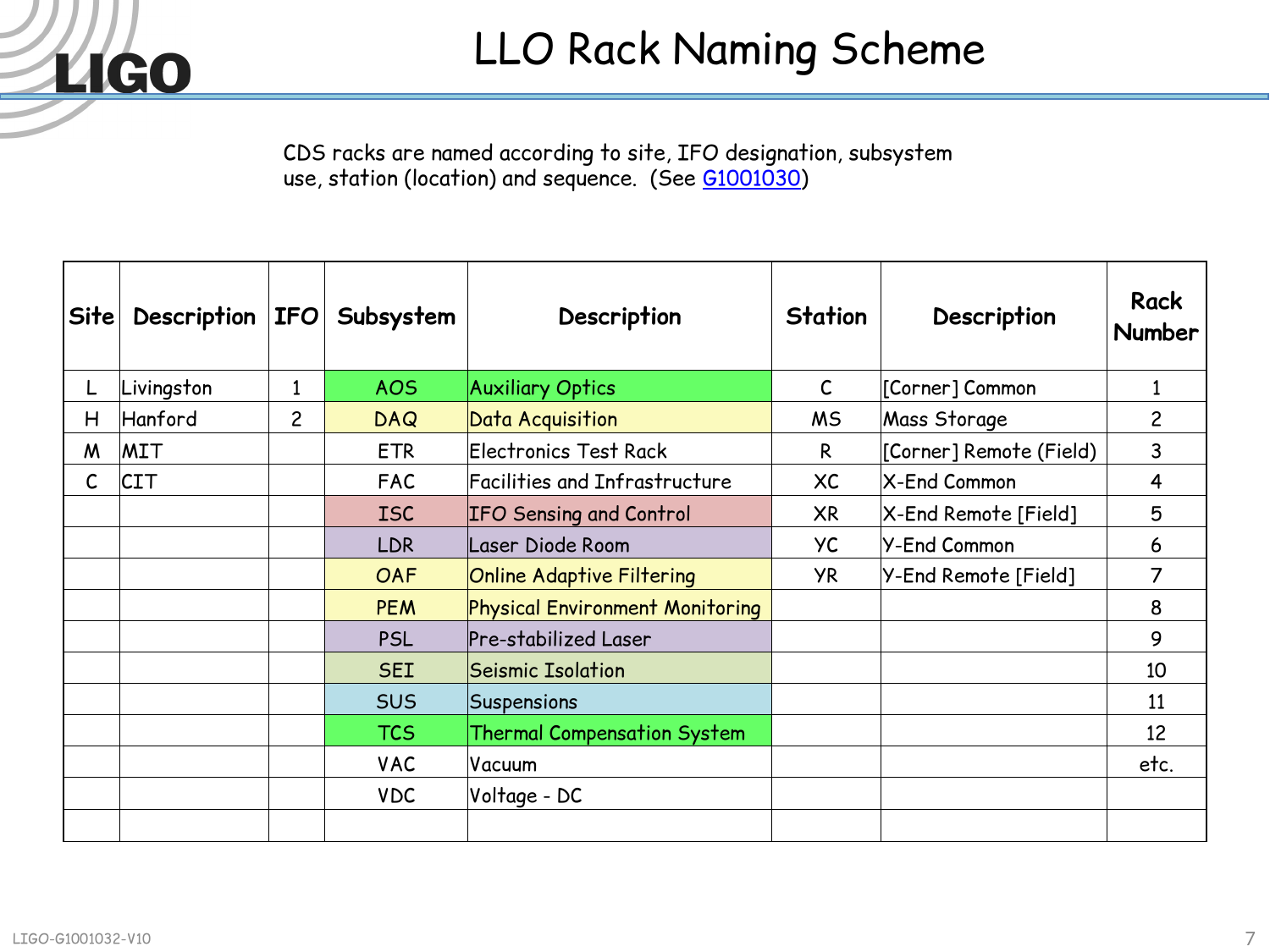

# LLO Rack Naming Scheme
CDS racks are named according to site, IFO designation, subsystem use, station (location) and sequence.  (See G1001030)
| Site | Description | IFO | Subsystem | Description | Station | Description | Rack Number |
| --- | --- | --- | --- | --- | --- | --- | --- |
| L | Livingston | 1 | AOS | Auxiliary Optics | C | [Corner] Common | 1 |
| H | Hanford | 2 | DAQ | Data Acquisition | MS | Mass Storage | 2 |
| M | MIT |  | ETR | Electronics Test Rack | R | [Corner] Remote (Field) | 3 |
| C | CIT |  | FAC | Facilities and Infrastructure | XC | X-End Common | 4 |
|  |  |  | ISC | IFO Sensing and Control | XR | X-End Remote [Field] | 5 |
|  |  |  | LDR | Laser Diode Room | YC | Y-End Common | 6 |
|  |  |  | OAF | Online Adaptive Filtering | YR | Y-End Remote [Field] | 7 |
|  |  |  | PEM | Physical Environment Monitoring |  |  | 8 |
|  |  |  | PSL | Pre-stabilized Laser |  |  | 9 |
|  |  |  | SEI | Seismic Isolation |  |  | 10 |
|  |  |  | SUS | Suspensions |  |  | 11 |
|  |  |  | TCS | Thermal Compensation System |  |  | 12 |
|  |  |  | VAC | Vacuum |  |  | etc. |
|  |  |  | VDC | Voltage - DC |  |  |  |
|  |  |  |  |  |  |  |  |
7
LIGO-G1001032-V10